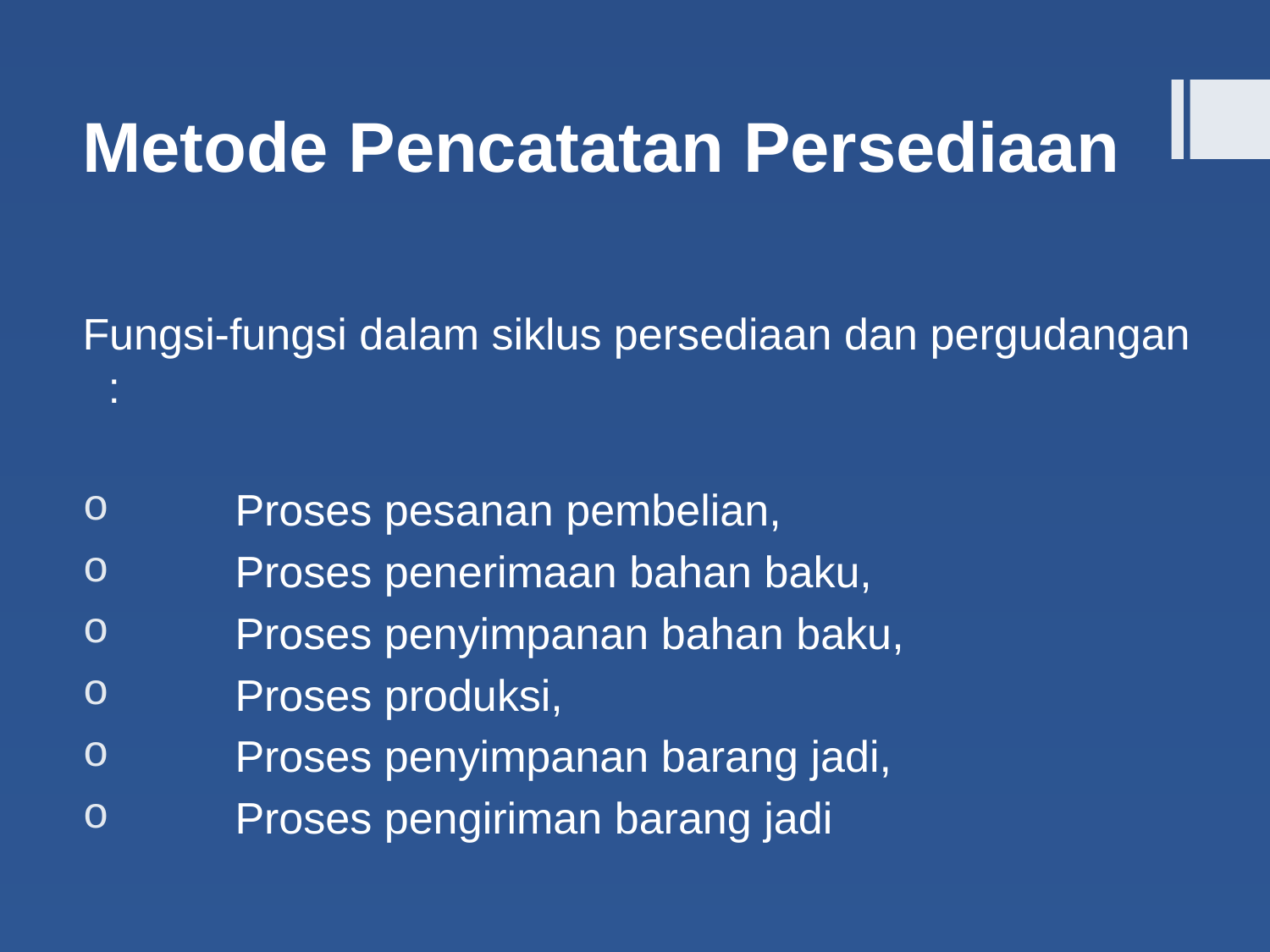

Metode Pencatatan Persediaan

Fungsi-fungsi dalam siklus persediaan dan pergudangan :

	Proses pesanan pembelian,
	Proses penerimaan bahan baku,
	Proses penyimpanan bahan baku,
	Proses produksi,
	Proses penyimpanan barang jadi,
	Proses pengiriman barang jadi